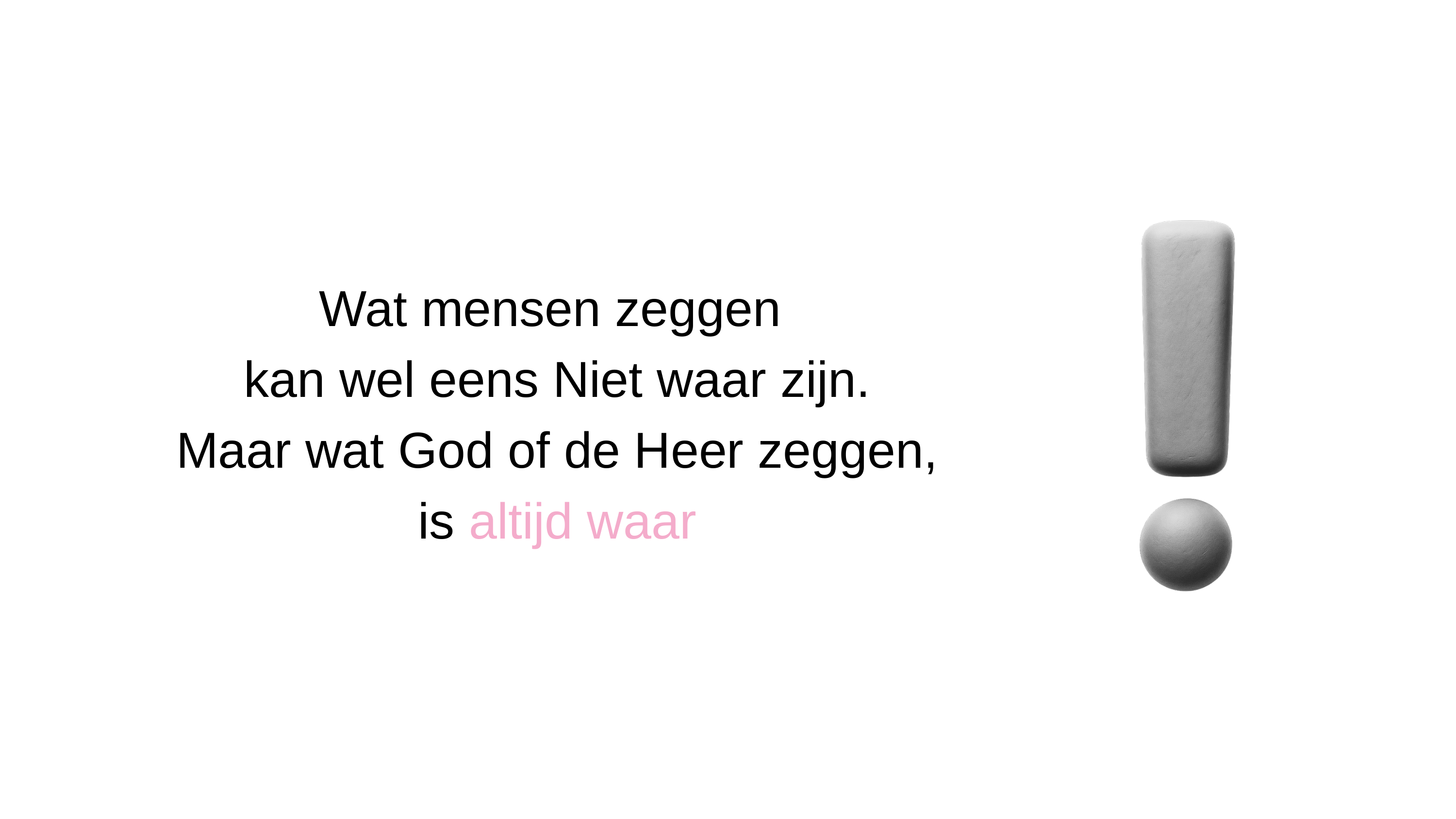

Wat mensen zeggen
 kan wel eens Niet waar zijn.
 Maar wat God of de Heer zeggen,
 is altijd waar